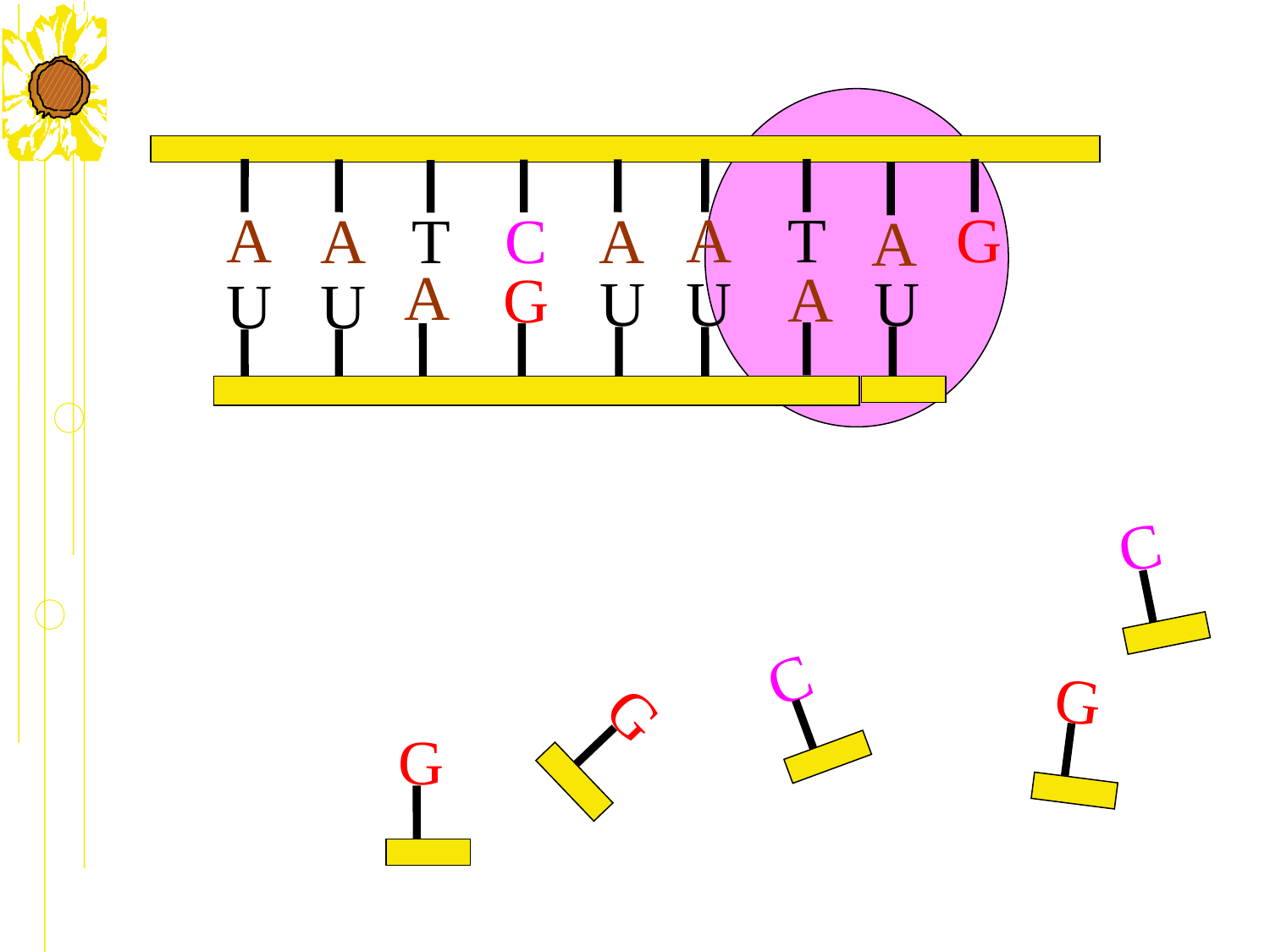

A
A
T
G
A
C
A
T
A
A

A

G

U

U

U

U

U

C

C

G

G

G